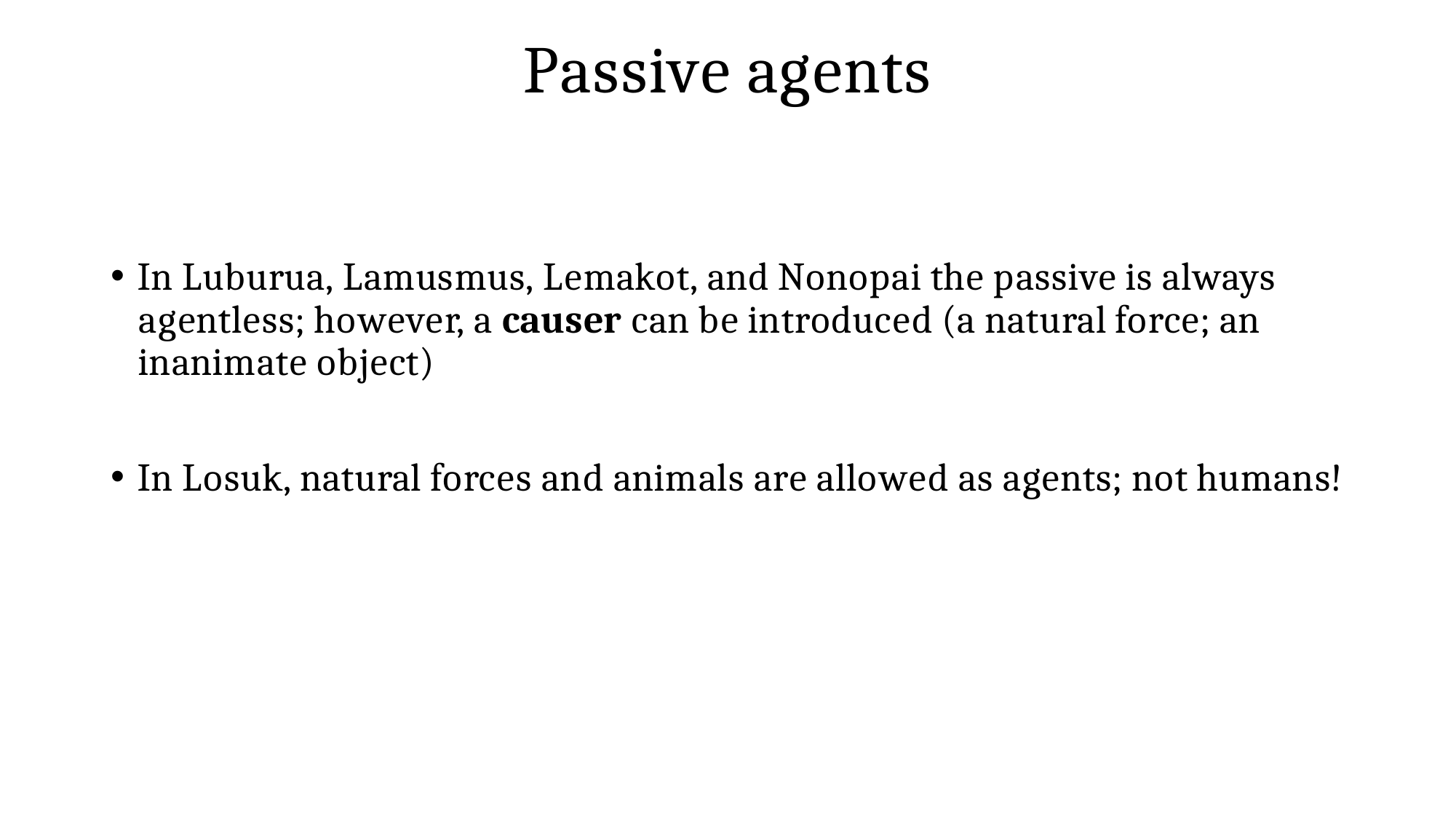

# Passive agents

In Luburua, Lamusmus, Lemakot, and Nonopai the passive is always agentless; however, a causer can be introduced (a natural force; an inanimate object)

In Losuk, natural forces and animals are allowed as agents; not humans!